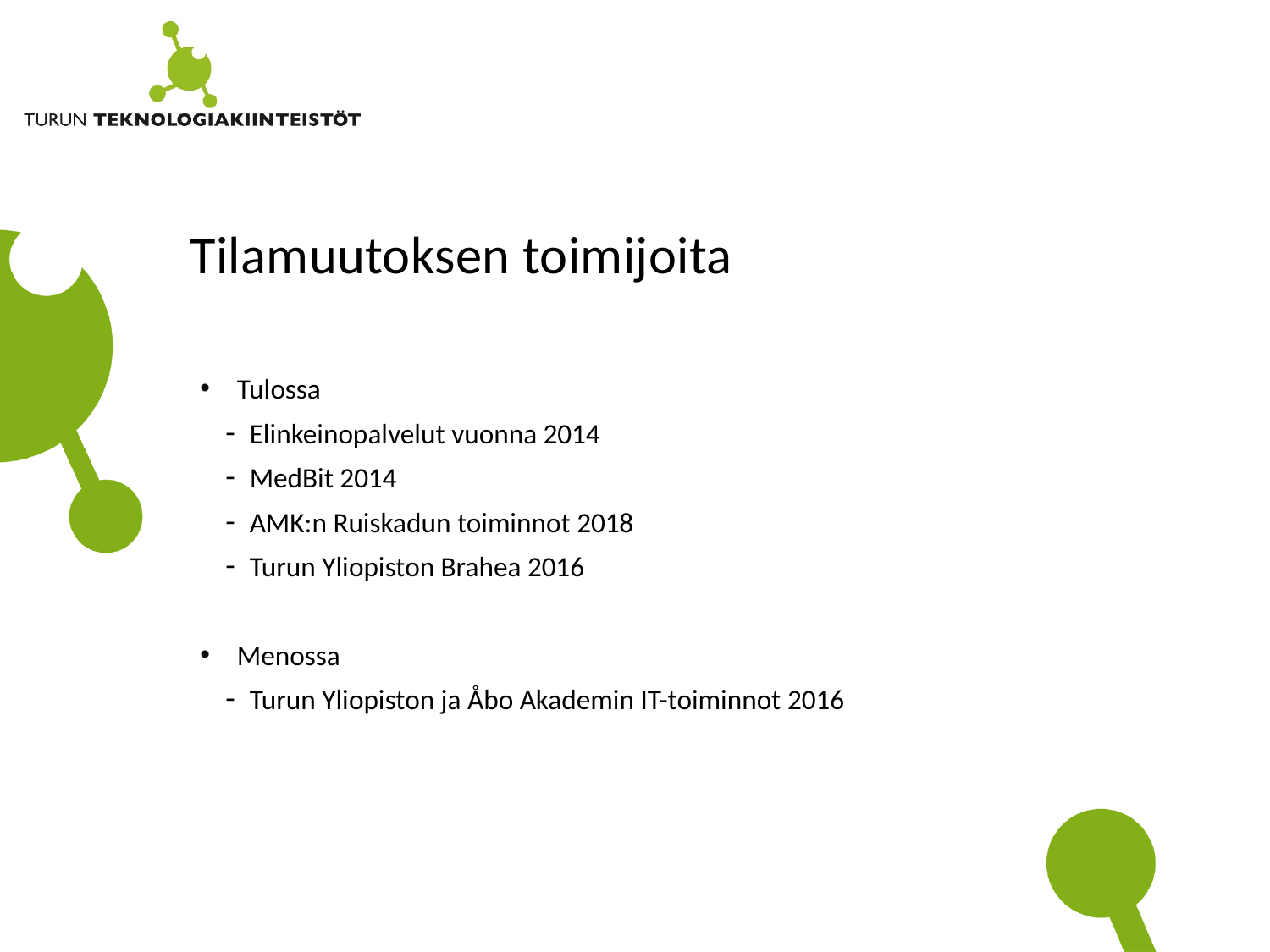

# Tilamuutoksen toimijoita
Tulossa
Elinkeinopalvelut vuonna 2014
MedBit 2014
AMK:n Ruiskadun toiminnot 2018
Turun Yliopiston Brahea 2016

Menossa
Turun Yliopiston ja Åbo Akademin IT-toiminnot 2016

Aihe/Esittäjä
11.6.2014
2